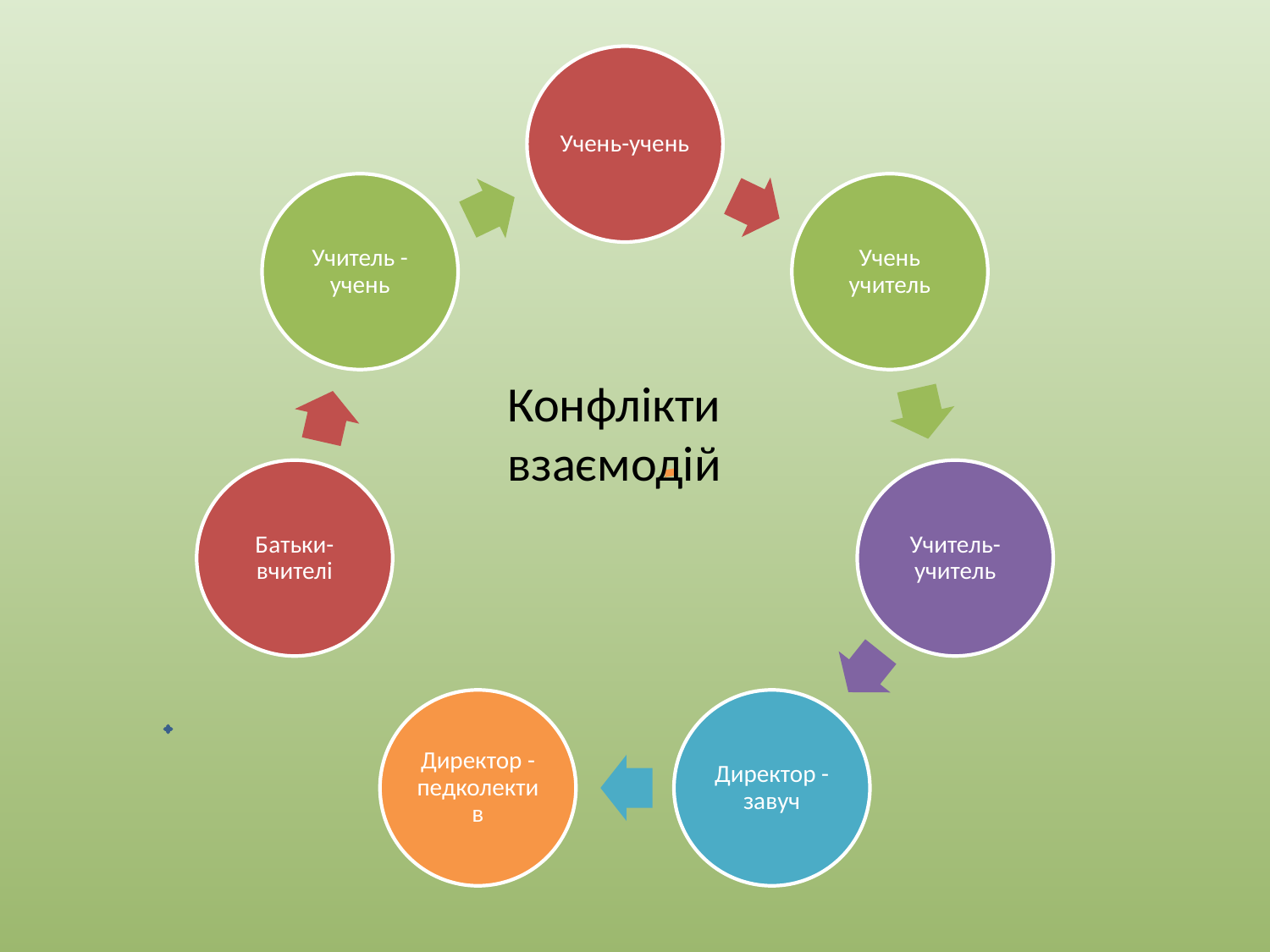

Учень-учень

Учень учитель

Учитель-учитель

Директор - завуч

Директор - педколектив

Батьки-вчителі

Учитель -учень

Конфлікти
взаємодій